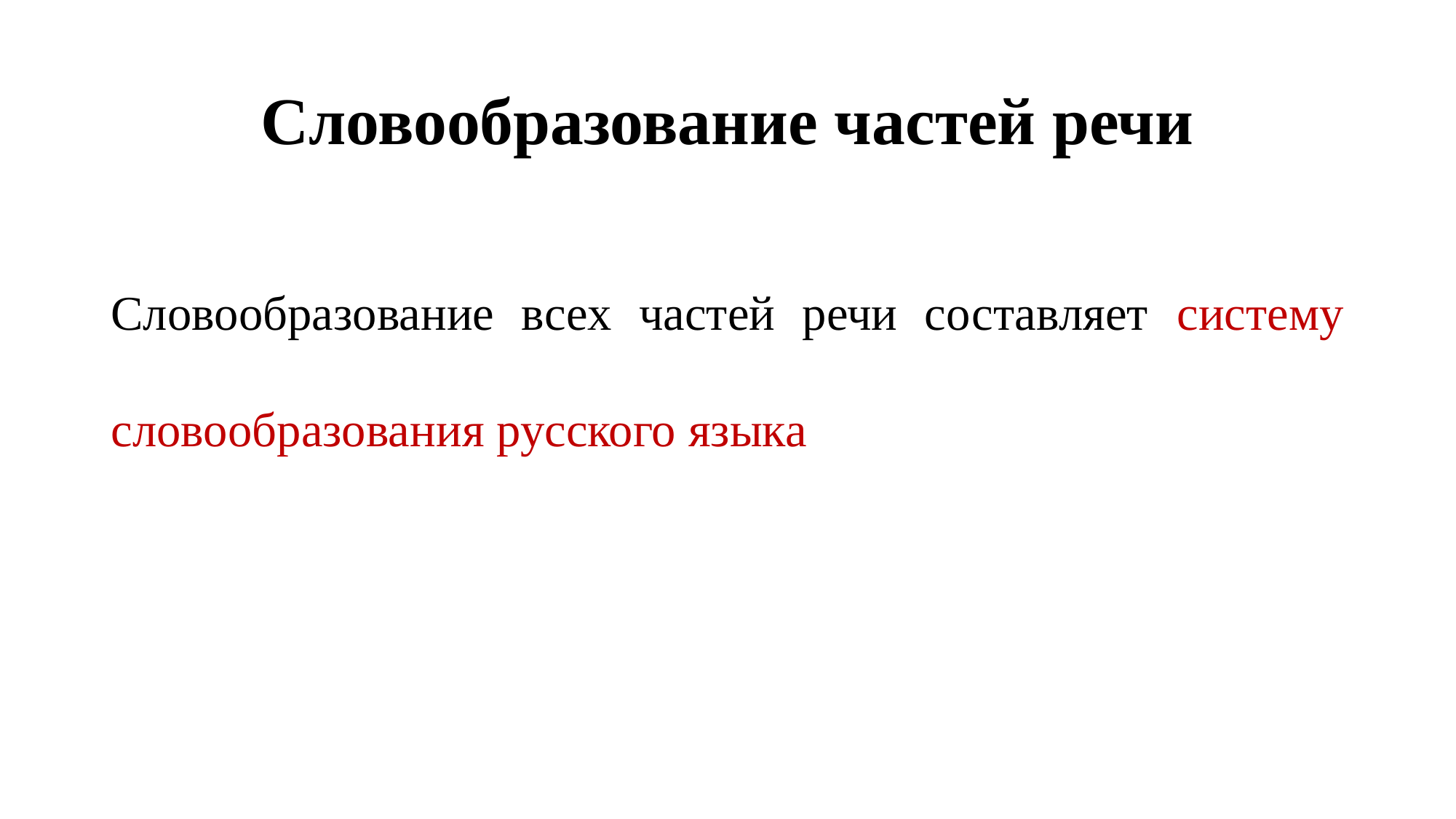

# Словообразование частей речи
Словообразование всех частей речи составляет систему словообразования русского языка